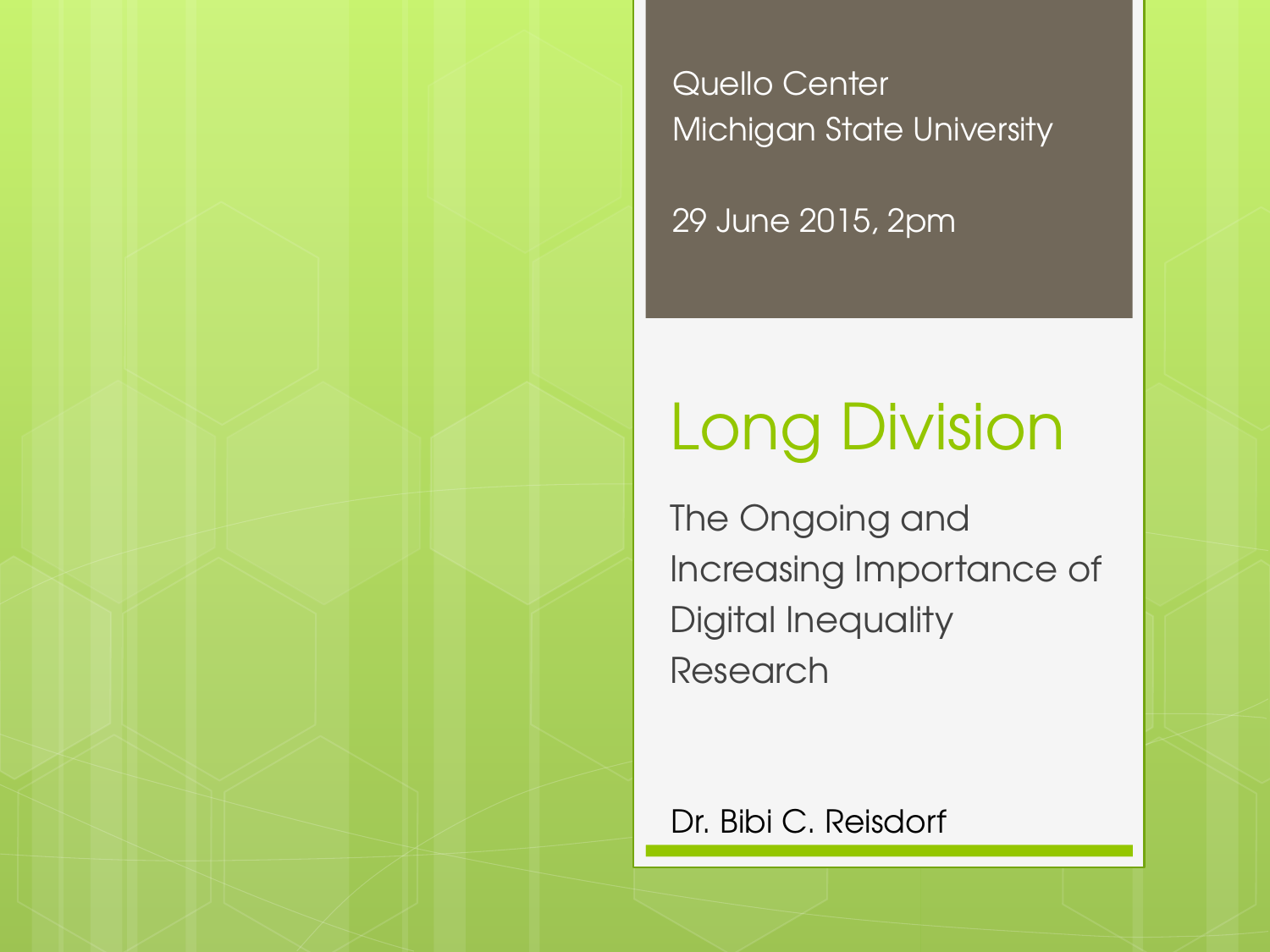

Quello Center
Michigan State University

29 June 2015, 2pm
# Long Division
The Ongoing and Increasing Importance of Digital Inequality Research
Dr. Bibi C. Reisdorf